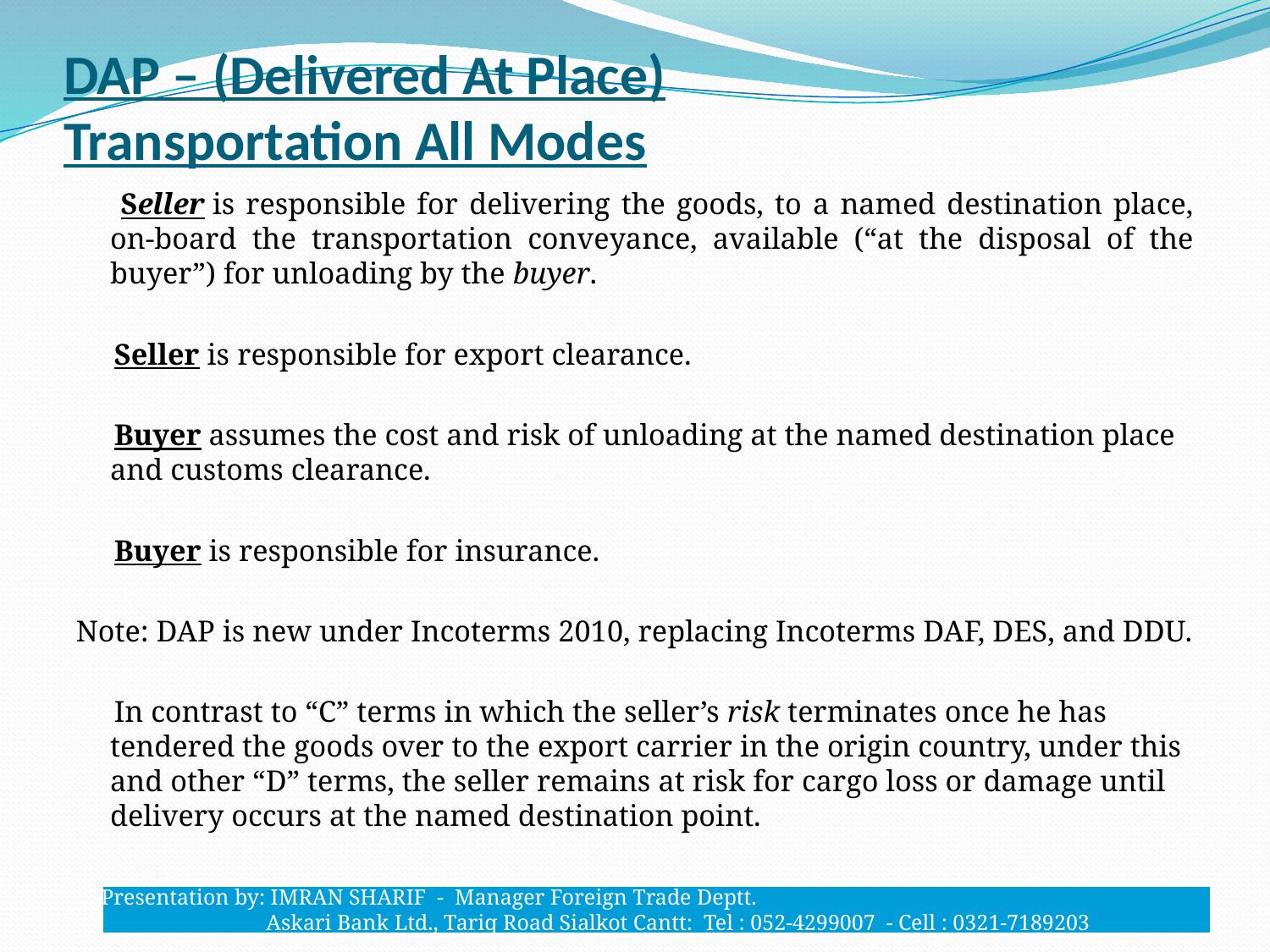

# DAP – (Delivered At Place) Transportation All Modes
    Seller is responsible for delivering the goods, to a named destination place, on-board the transportation conveyance, available (“at the disposal of the buyer”) for unloading by the buyer.

     Seller is responsible for export clearance.

     Buyer assumes the cost and risk of unloading at the named destination place and customs clearance.

     Buyer is responsible for insurance.

Note: DAP is new under Incoterms 2010, replacing Incoterms DAF, DES, and DDU.

     In contrast to “C” terms in which the seller’s risk terminates once he has tendered the goods over to the export carrier in the origin country, under this and other “D” terms, the seller remains at risk for cargo loss or damage until delivery occurs at the named destination point.

Presentation by: IMRAN SHARIF  -  Manager Foreign Trade Deptt.
                              Askari Bank Ltd., Tariq Road Sialkot Cantt:  Tel : 052-4299007  - Cell : 0321-7189203